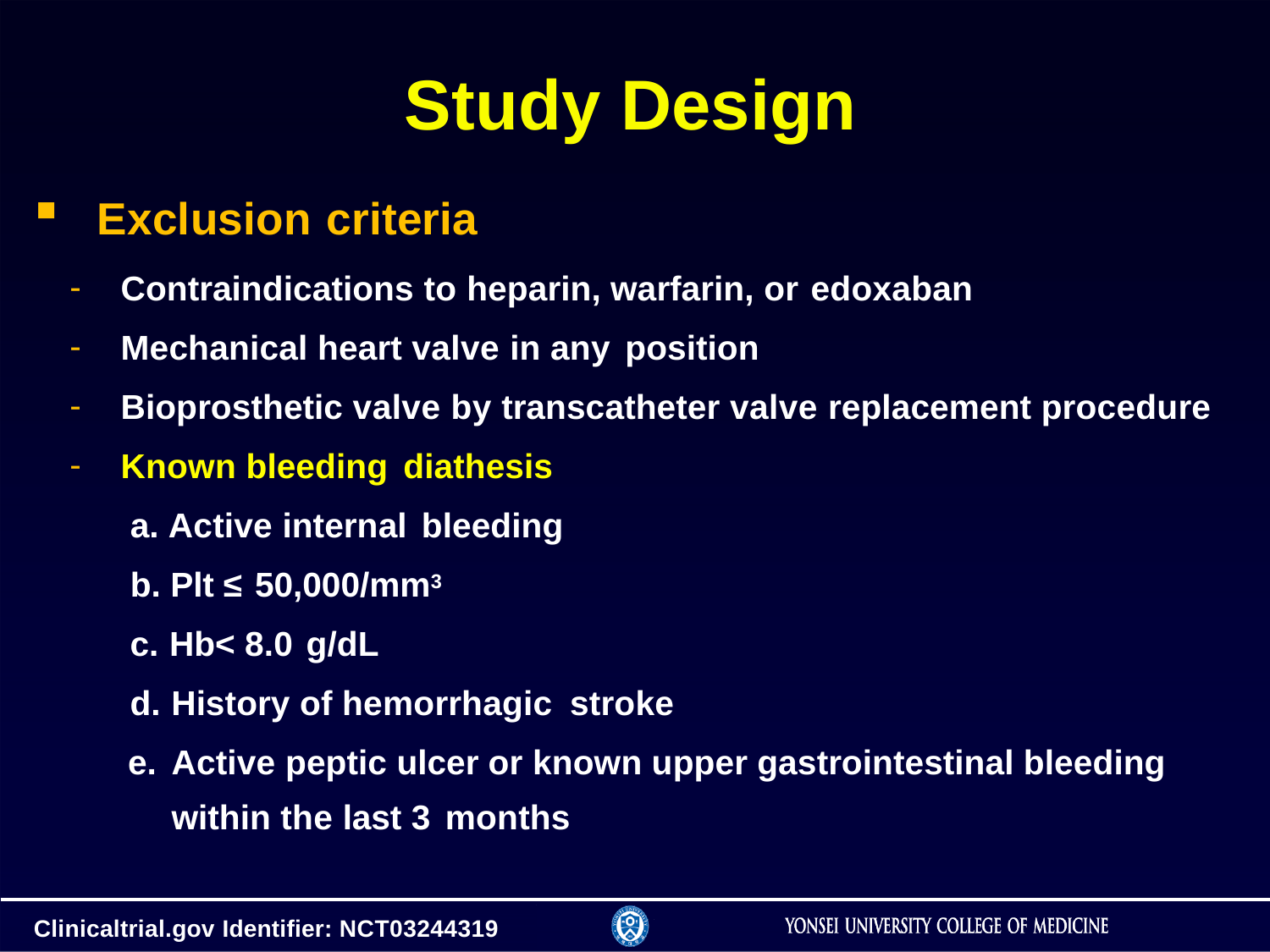

# Study Design
Exclusion criteria
Contraindications to heparin, warfarin, or edoxaban
Mechanical heart valve in any position
Bioprosthetic valve by transcatheter valve replacement procedure
Known bleeding diathesis
a. Active internal bleeding
b. Plt ≤ 50,000/mm3
Hb< 8.0 g/dL
History of hemorrhagic stroke
Active peptic ulcer or known upper gastrointestinal bleeding  within the last 3 months

Clinicaltrial.gov Identifier: NCT03244319